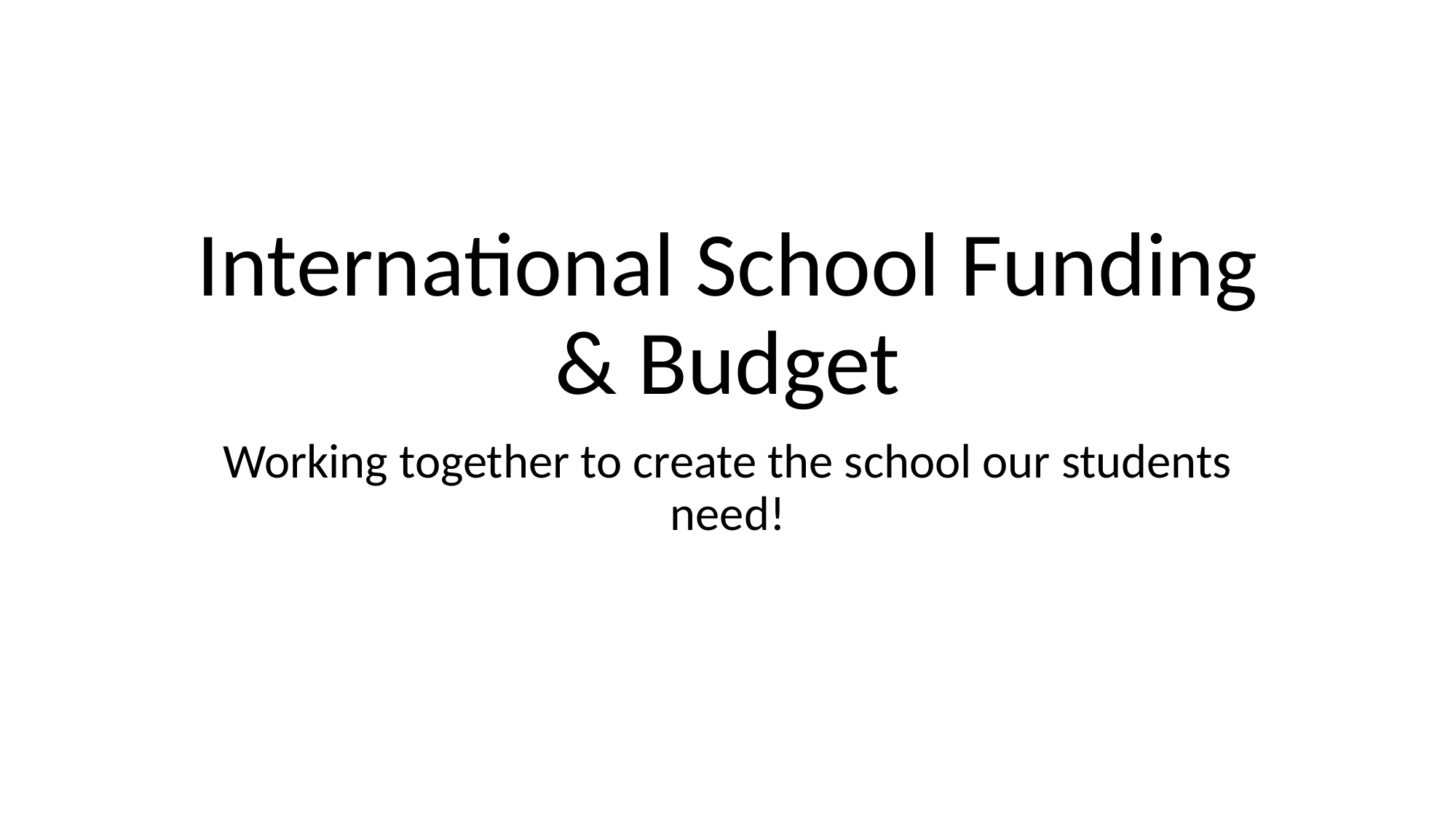

# International School Funding & Budget
Working together to create the school our students need!